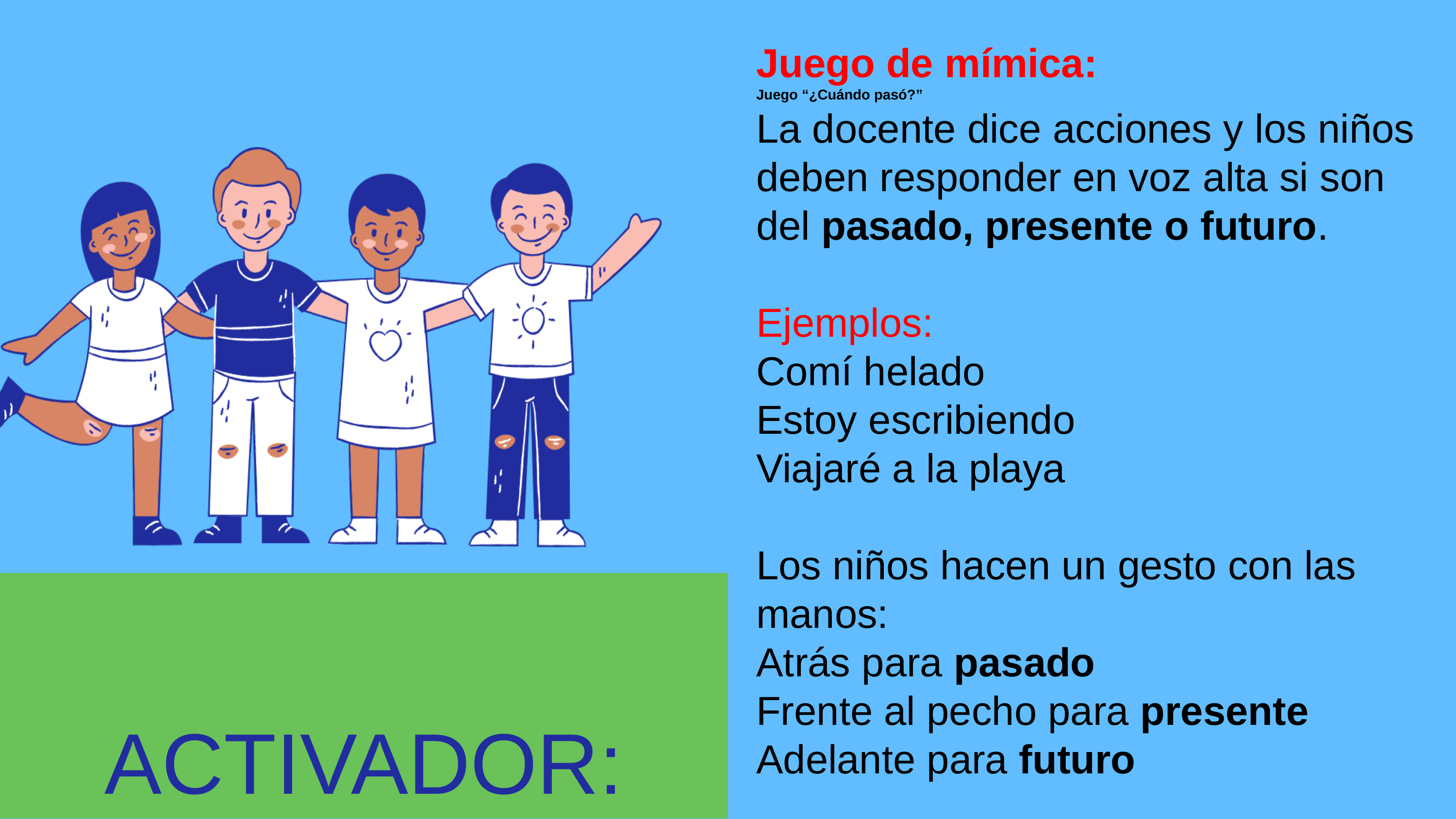

Juego de mímica:
Juego “¿Cuándo pasó?”
La docente dice acciones y los niños deben responder en voz alta si son del pasado, presente o futuro.

Ejemplos:
Comí helado
Estoy escribiendo
Viajaré a la playa

Los niños hacen un gesto con las manos:
Atrás para pasado
Frente al pecho para presente
Adelante para futuro

ACTIVADOR: